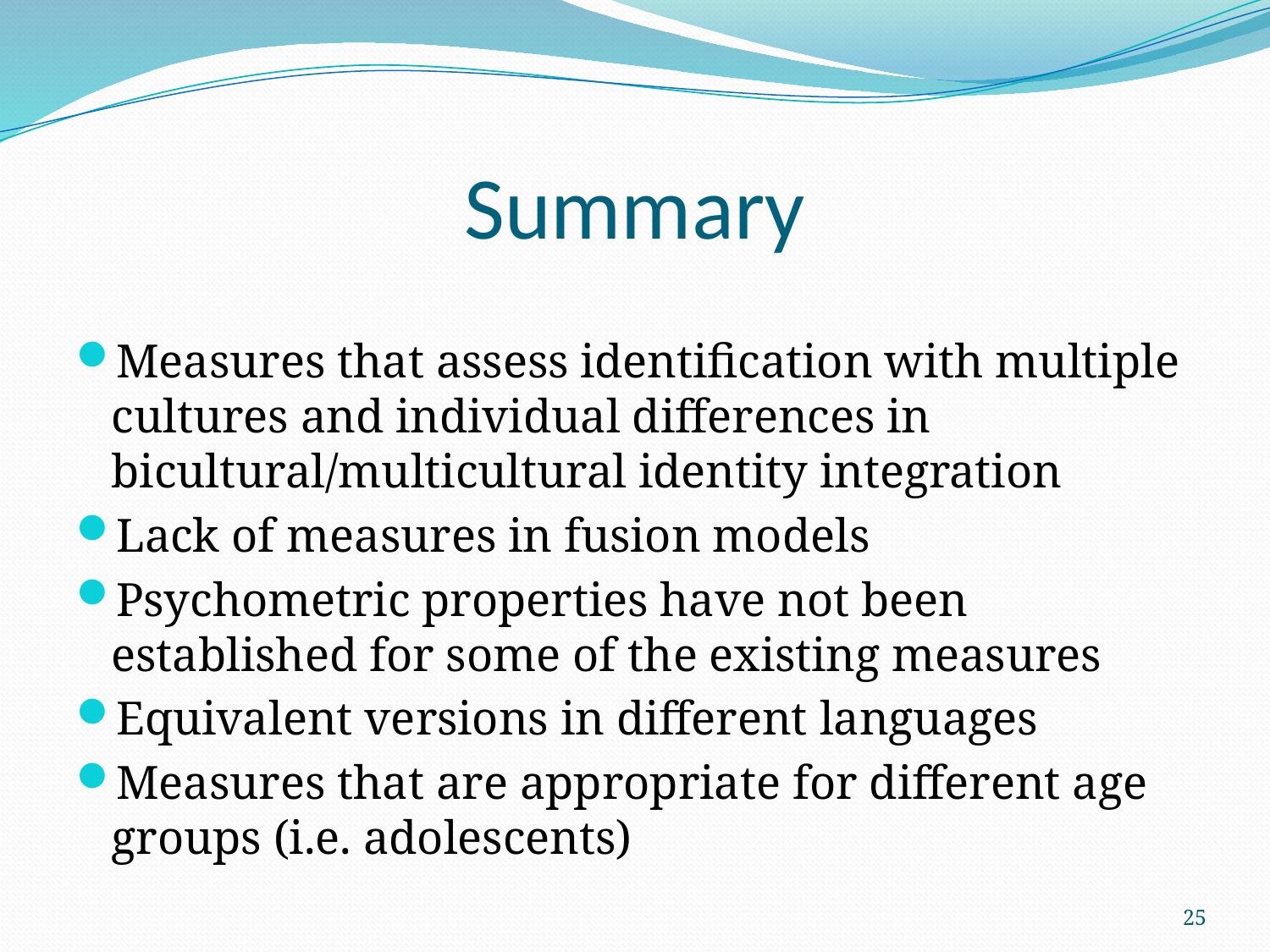

# Summary
Measures that assess identification with multiple cultures and individual differences in bicultural/multicultural identity integration
Lack of measures in fusion models
Psychometric properties have not been established for some of the existing measures
Equivalent versions in different languages
Measures that are appropriate for different age groups (i.e. adolescents)

25